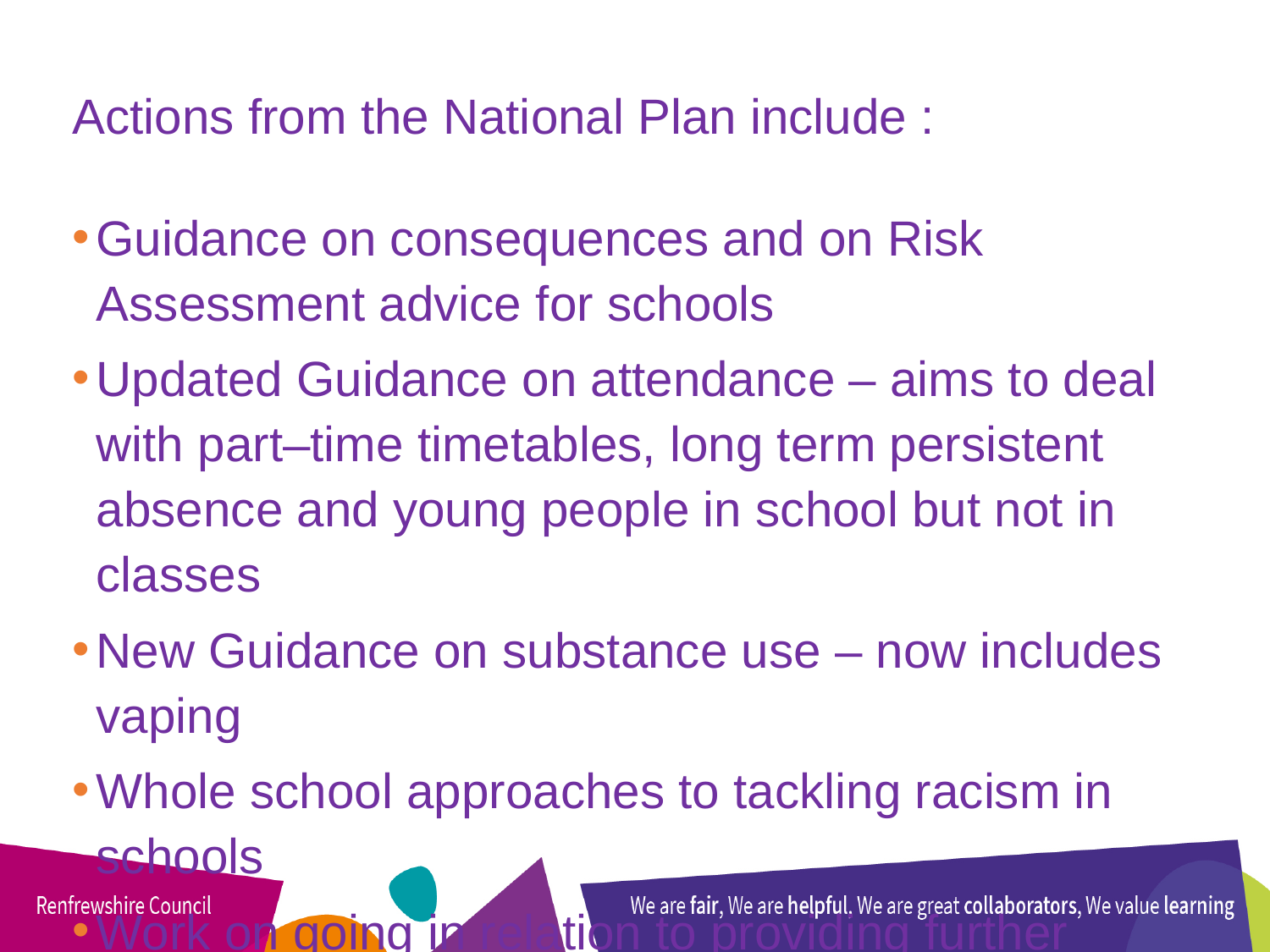

# Actions from the National Plan include :
Guidance on consequences and on Risk Assessment advice for schools
Updated Guidance on attendance – aims to deal with part–time timetables, long term persistent absence and young people in school but not in classes
New Guidance on substance use – now includes vaping
Whole school approaches to tackling racism in schools
Work on going in relation to providing further guidance
- Including recording and monitoring of violent incidents